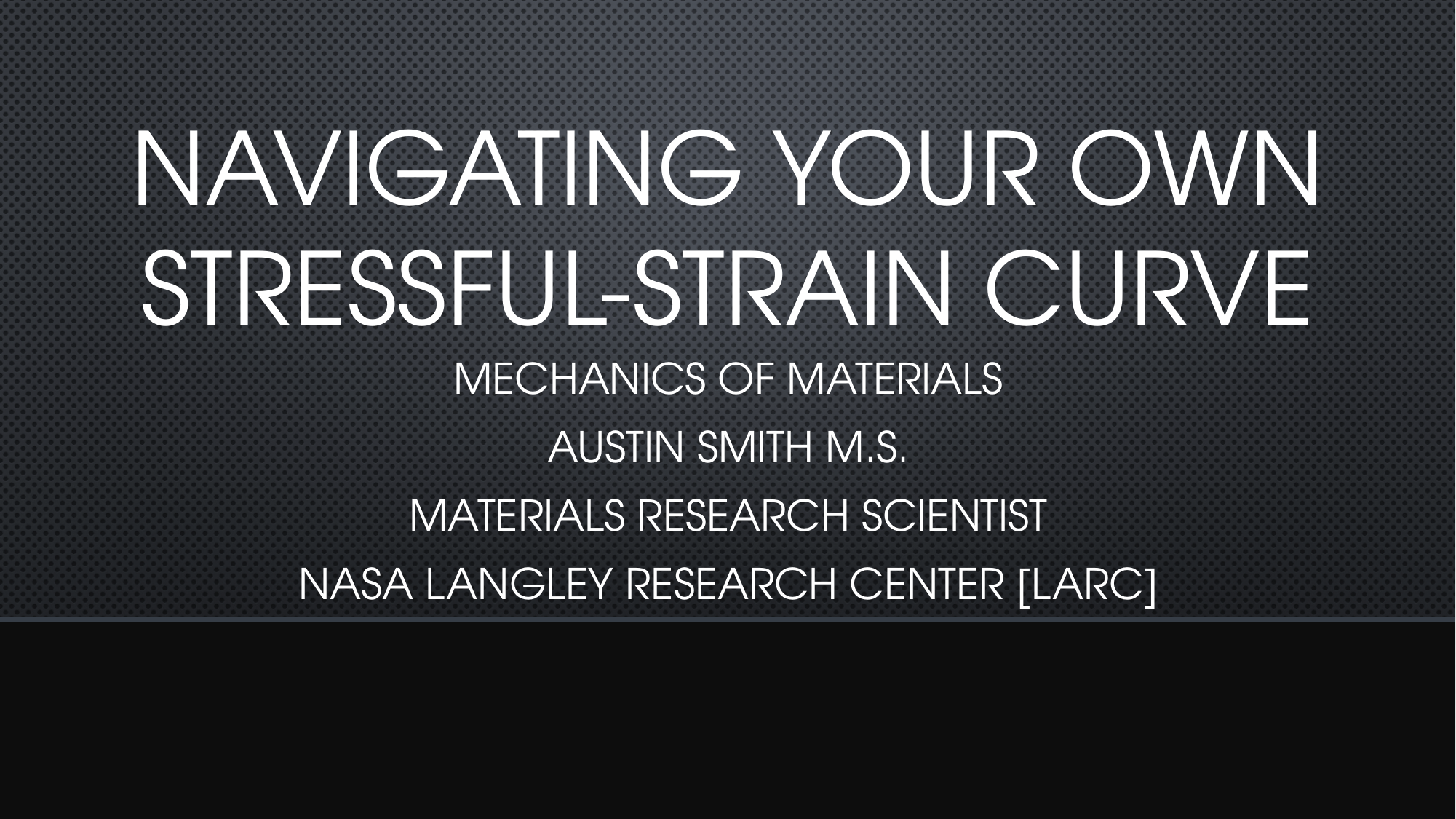

# Navigating your own stressful-strain curve
Mechanics of Materials
Austin Smith M.S.
Materials Research Scientist
NASA Langley Research Center [LaRC]